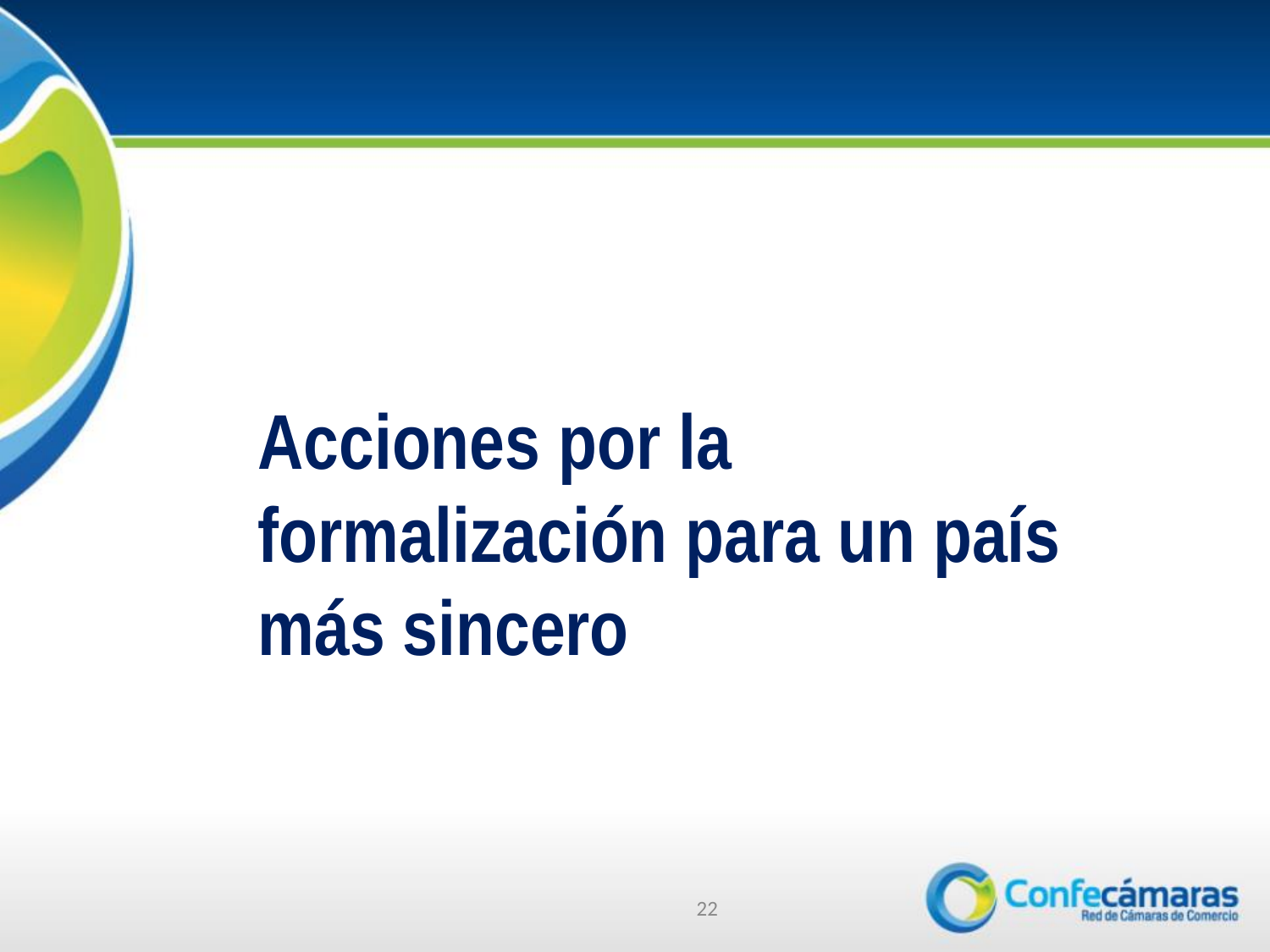

# Acciones por la formalización para un país más sincero
22